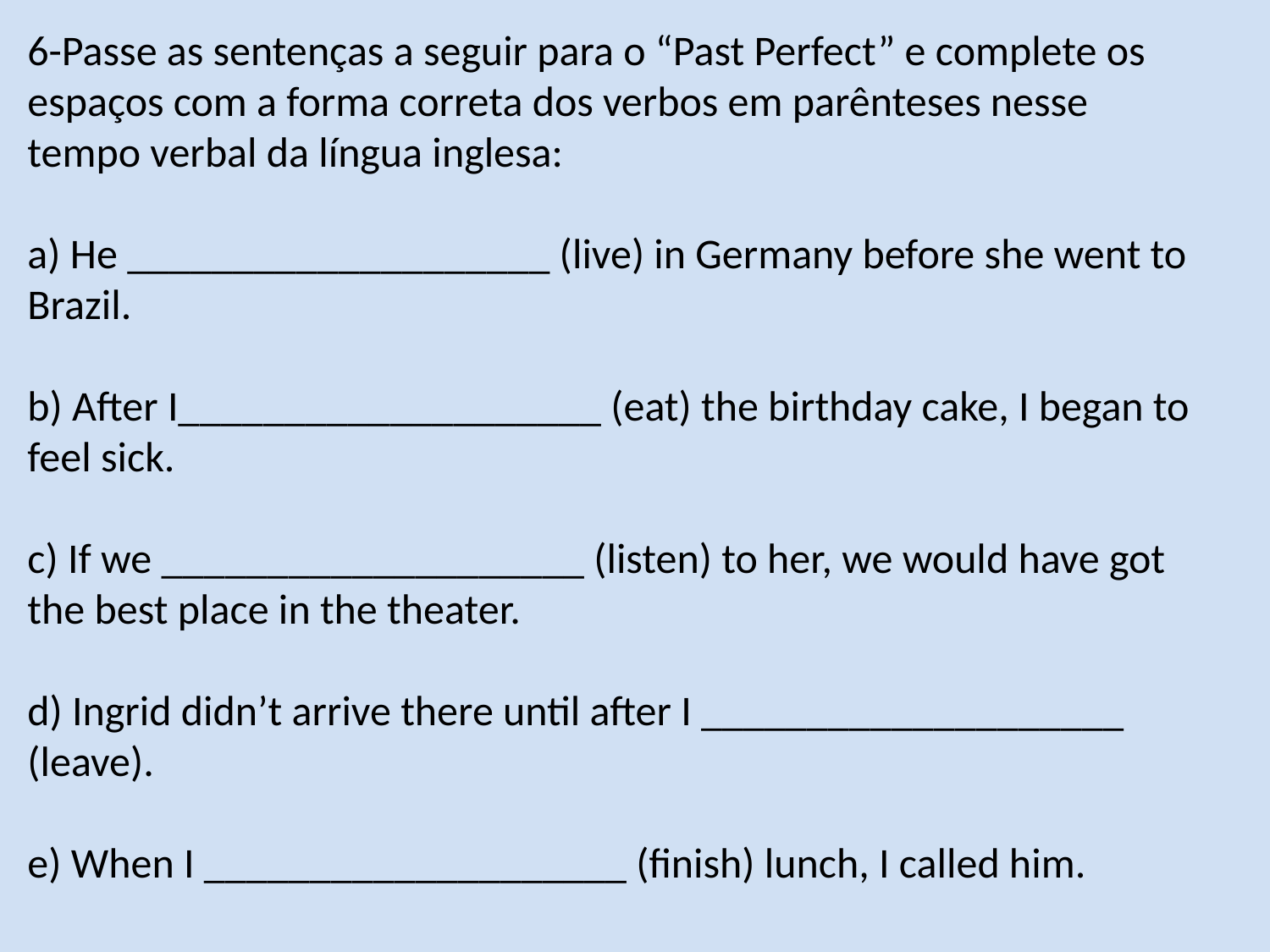

6-Passe as sentenças a seguir para o “Past Perfect” e complete os espaços com a forma correta dos verbos em parênteses nesse tempo verbal da língua inglesa:

a) He ____________________ (live) in Germany before she went to Brazil.

b) After I____________________ (eat) the birthday cake, I began to feel sick.

c) If we ____________________ (listen) to her, we would have got the best place in the theater.

d) Ingrid didn’t arrive there until after I ____________________ (leave).

e) When I ____________________ (finish) lunch, I called him.